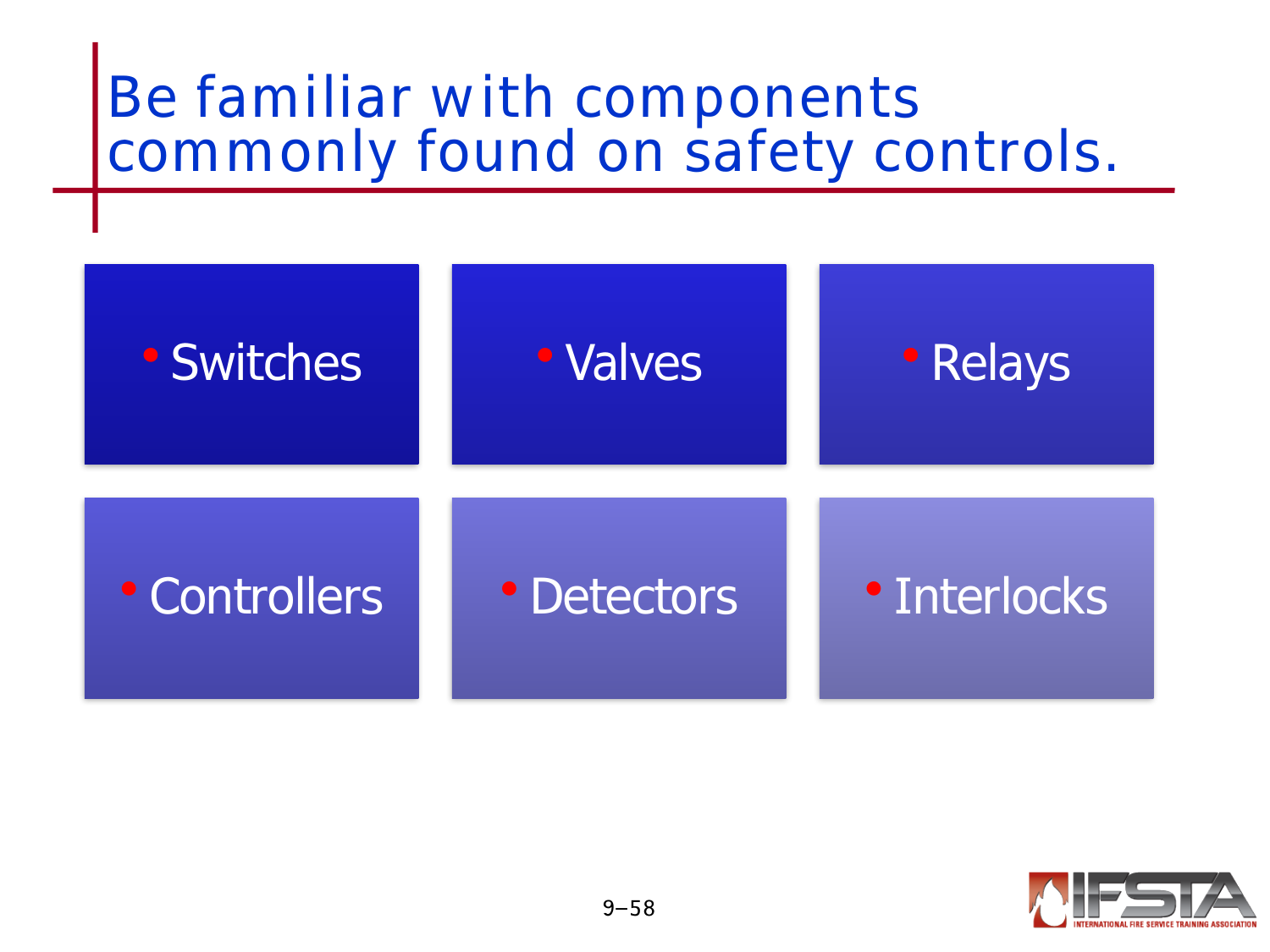

# Be familiar with components commonly found on safety controls.
Switches
Valves
Relays
Controllers
Detectors
Interlocks
9–58